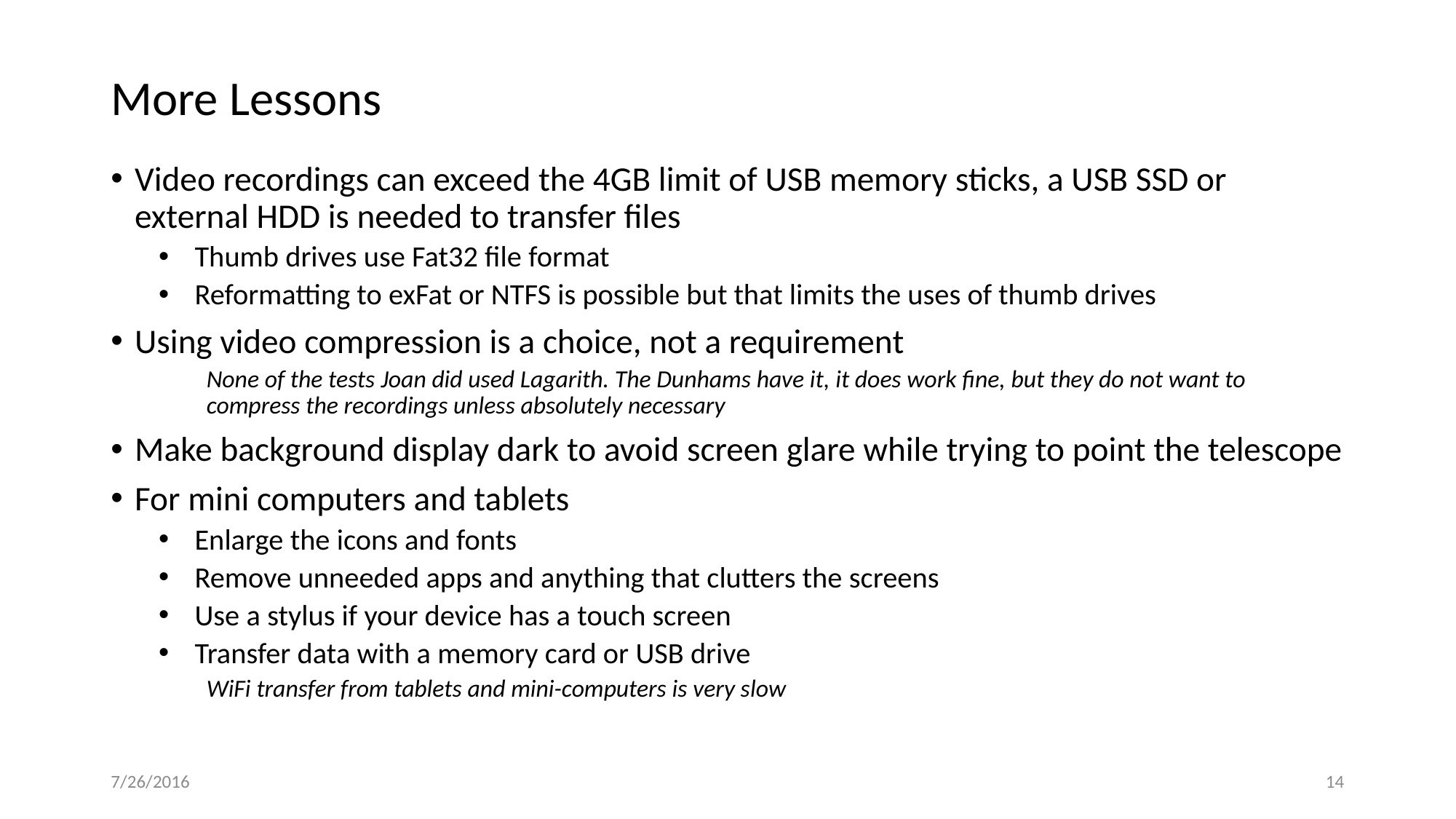

# More Lessons
Video recordings can exceed the 4GB limit of USB memory sticks, a USB SSD or external HDD is needed to transfer files
Thumb drives use Fat32 file format
Reformatting to exFat or NTFS is possible but that limits the uses of thumb drives
Using video compression is a choice, not a requirement
None of the tests Joan did used Lagarith. The Dunhams have it, it does work fine, but they do not want to compress the recordings unless absolutely necessary
Make background display dark to avoid screen glare while trying to point the telescope
For mini computers and tablets
Enlarge the icons and fonts
Remove unneeded apps and anything that clutters the screens
Use a stylus if your device has a touch screen
Transfer data with a memory card or USB drive
WiFi transfer from tablets and mini-computers is very slow

7/26/2016
14